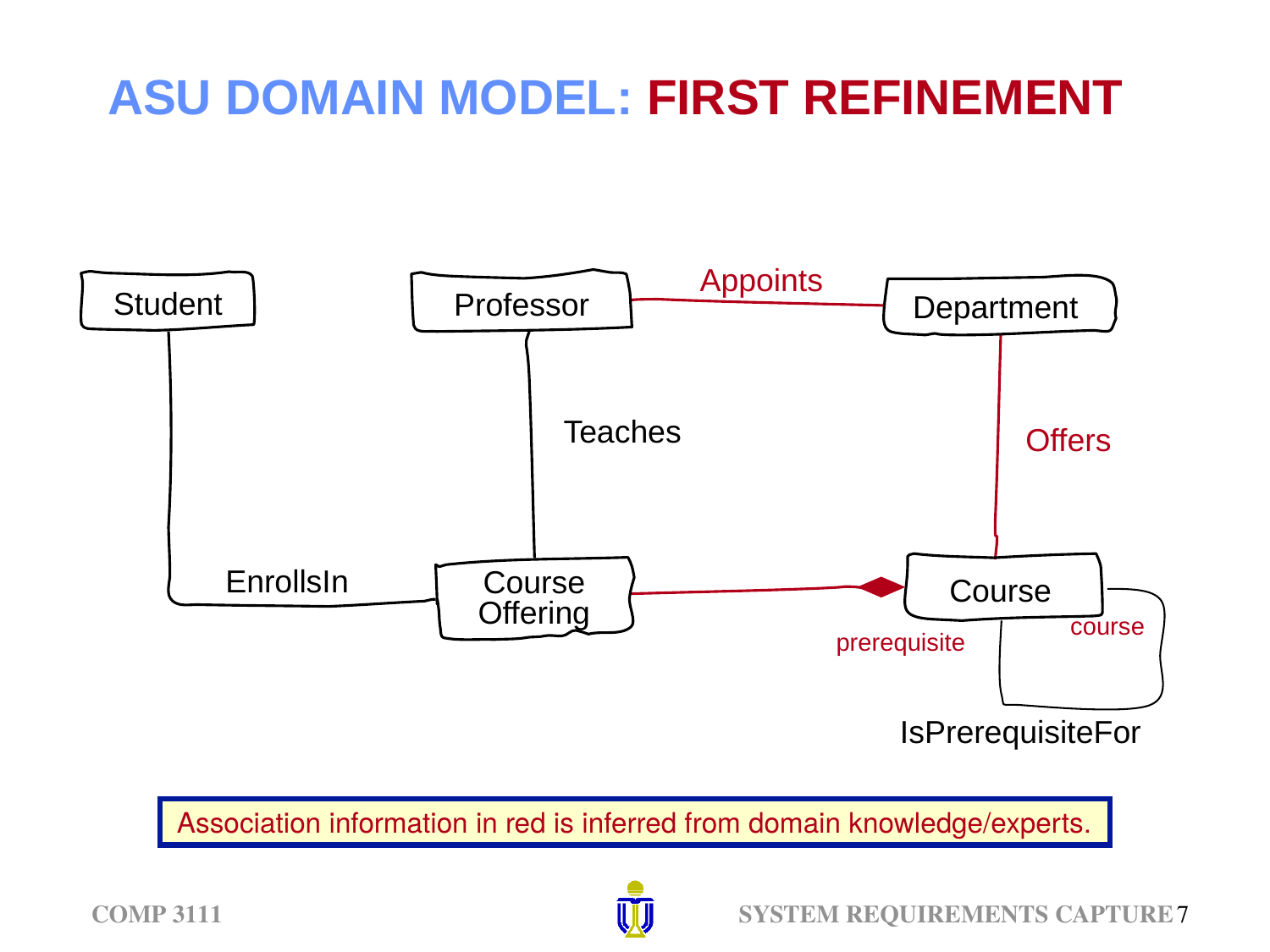

# ASU DOMAIN MODEL: FIRST REFINEMENT

Appoints

Student

Professor

Department

Teaches
Offers

Course
EnrollsIn

Course
Offering

course
prerequisite
IsPrerequisiteFor
Association information in red is inferred from domain knowledge/experts.